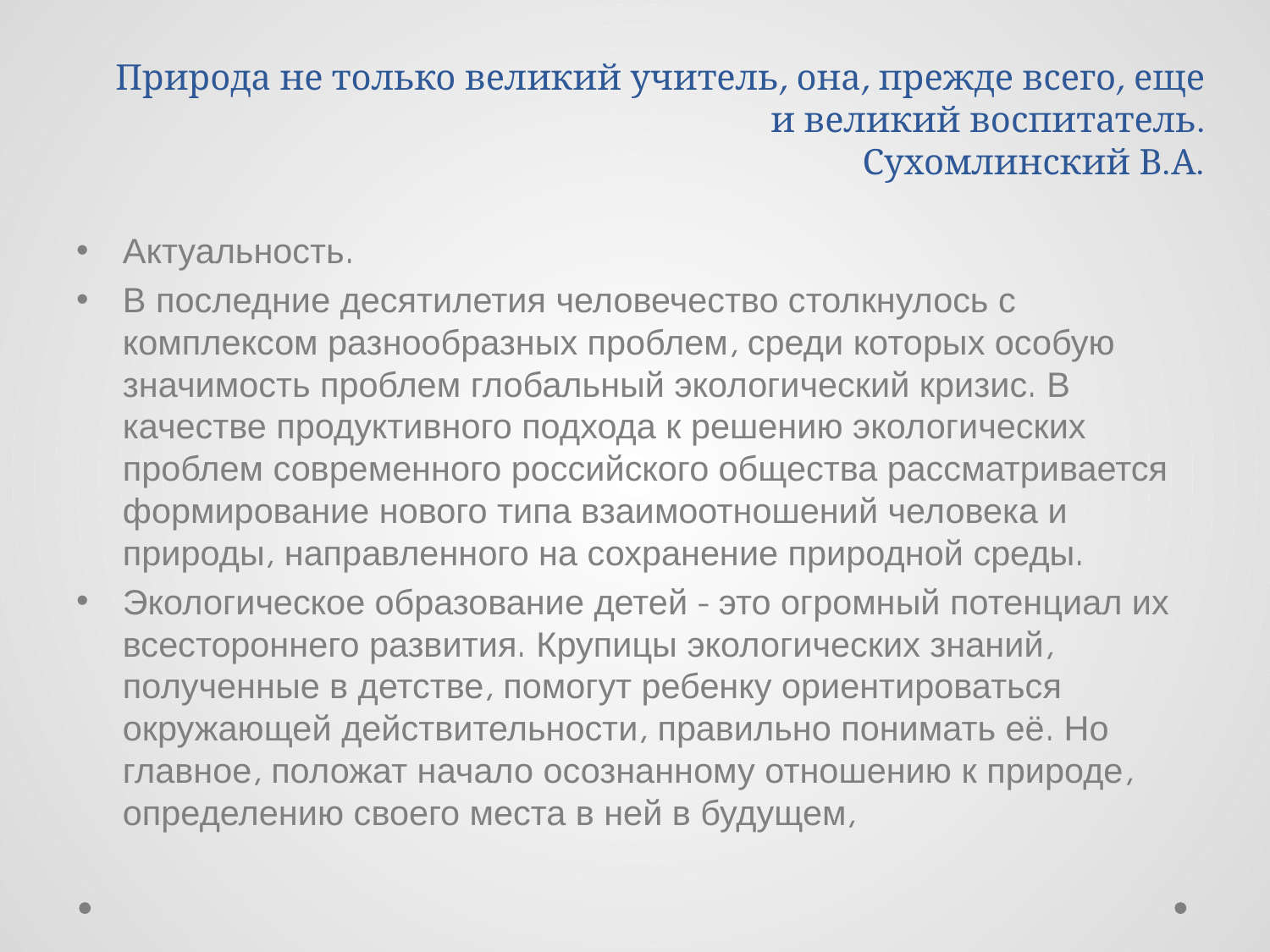

Актуальность.
В последние десятилетия человечество столкнулось с комплексом разнообразных проблем, среди которых особую значимость проблем глобальный экологический кризис. В качестве продуктивного подхода к решению экологических проблем современного российского общества рассматривается формирование нового типа взаимоотношений человека и природы, направленного на сохранение природной среды.
Экологическое образование детей - это огромный потенциал их всестороннего развития. Крупицы экологических знаний, полученные в детстве, помогут ребенку ориентироваться окружающей действительности, правильно понимать её. Но главное, положат начало осознанному отношению к природе, определению своего места в ней в будущем,

# Природа не только великий учитель, она, прежде всего, еще и великий воспитатель. Сухомлинский В.А.